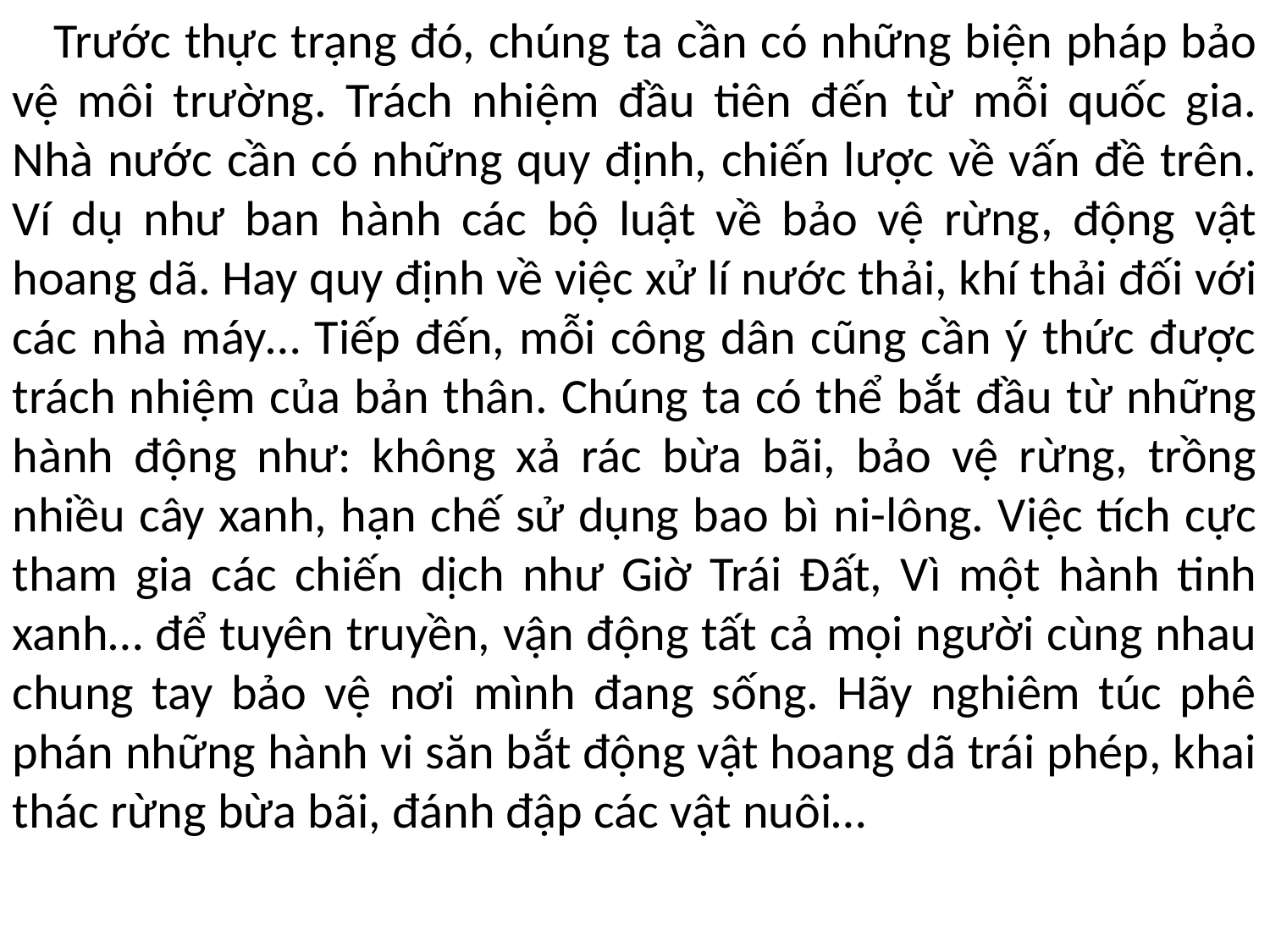

Trước thực trạng đó, chúng ta cần có những biện pháp bảo vệ môi trường. Trách nhiệm đầu tiên đến từ mỗi quốc gia. Nhà nước cần có những quy định, chiến lược về vấn đề trên. Ví dụ như ban hành các bộ luật về bảo vệ rừng, động vật hoang dã. Hay quy định về việc xử lí nước thải, khí thải đối với các nhà máy… Tiếp đến, mỗi công dân cũng cần ý thức được trách nhiệm của bản thân. Chúng ta có thể bắt đầu từ những hành động như: không xả rác bừa bãi, bảo vệ rừng, trồng nhiều cây xanh, hạn chế sử dụng bao bì ni-lông. Việc tích cực tham gia các chiến dịch như Giờ Trái Đất, Vì một hành tinh xanh… để tuyên truyền, vận động tất cả mọi người cùng nhau chung tay bảo vệ nơi mình đang sống. Hãy nghiêm túc phê phán những hành vi săn bắt động vật hoang dã trái phép, khai thác rừng bừa bãi, đánh đập các vật nuôi…